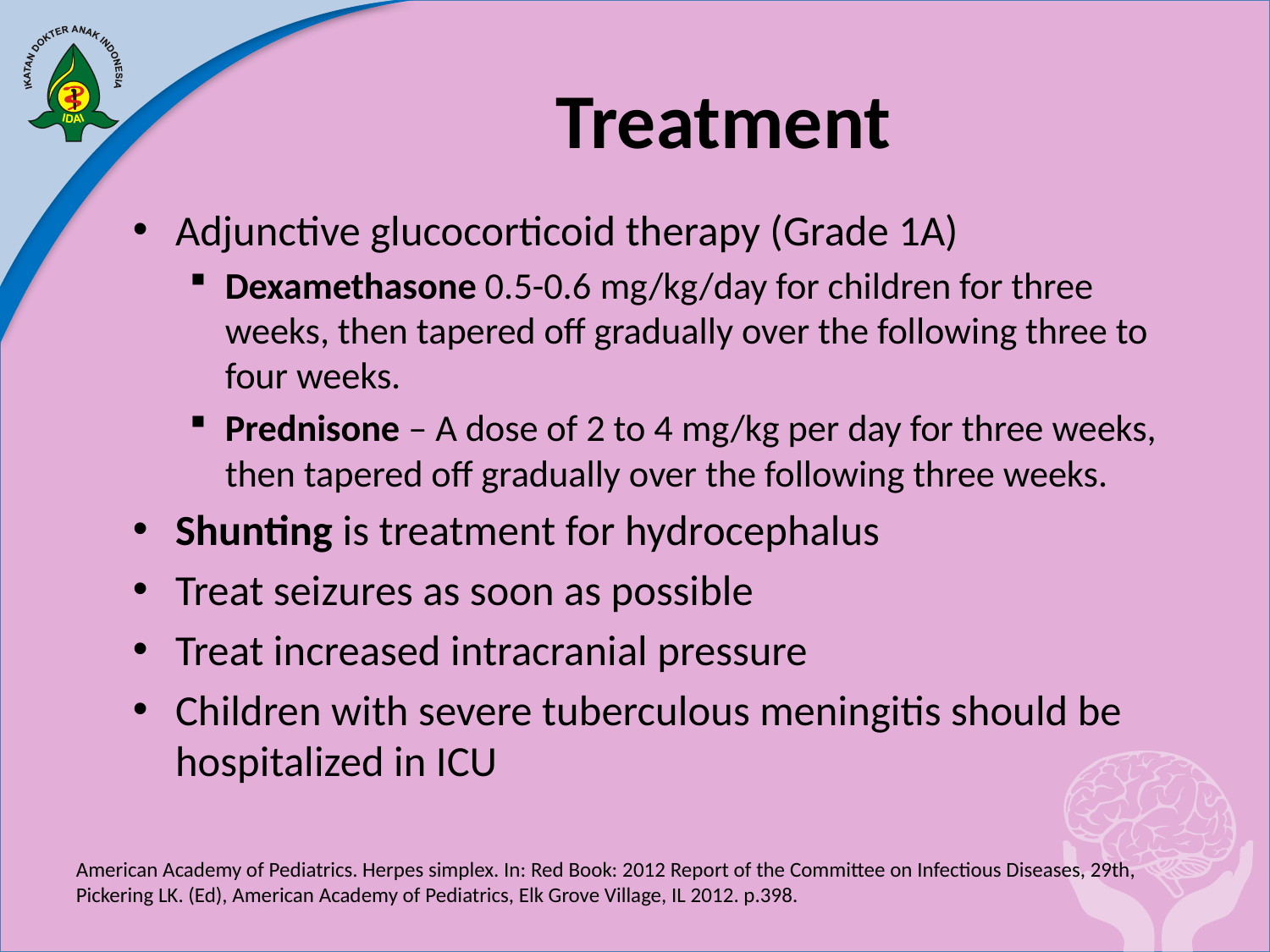

# Treatment
Adjunctive glucocorticoid therapy (Grade 1A)
Dexamethasone 0.5-0.6 mg/kg/day for children for three weeks, then tapered off gradually over the following three to four weeks.
Prednisone – A dose of 2 to 4 mg/kg per day for three weeks, then tapered off gradually over the following three weeks.
Shunting is treatment for hydrocephalus
Treat seizures as soon as possible
Treat increased intracranial pressure
Children with severe tuberculous meningitis should be hospitalized in ICU

American Academy of Pediatrics. Herpes simplex. In: Red Book: 2012 Report of the Committee on Infectious Diseases, 29th, Pickering LK. (Ed), American Academy of Pediatrics, Elk Grove Village, IL 2012. p.398.